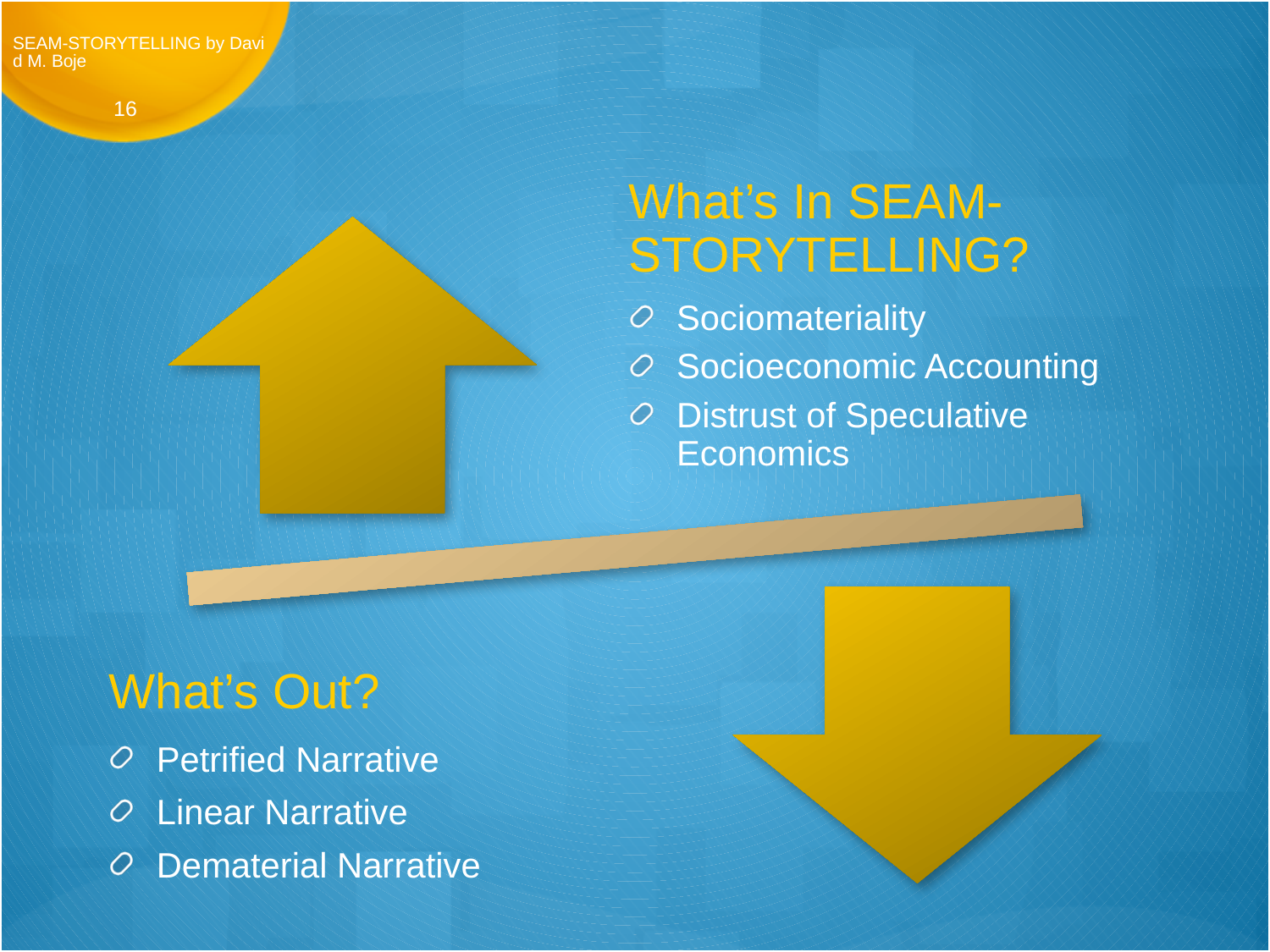

SEAM-STORYTELLING by David M. Boje
16
What’s In SEAM-STORYTELLING?
Sociomateriality
Socioeconomic Accounting
Distrust of Speculative Economics

What’s Out?
Petrified Narrative
Linear Narrative
Dematerial Narrative